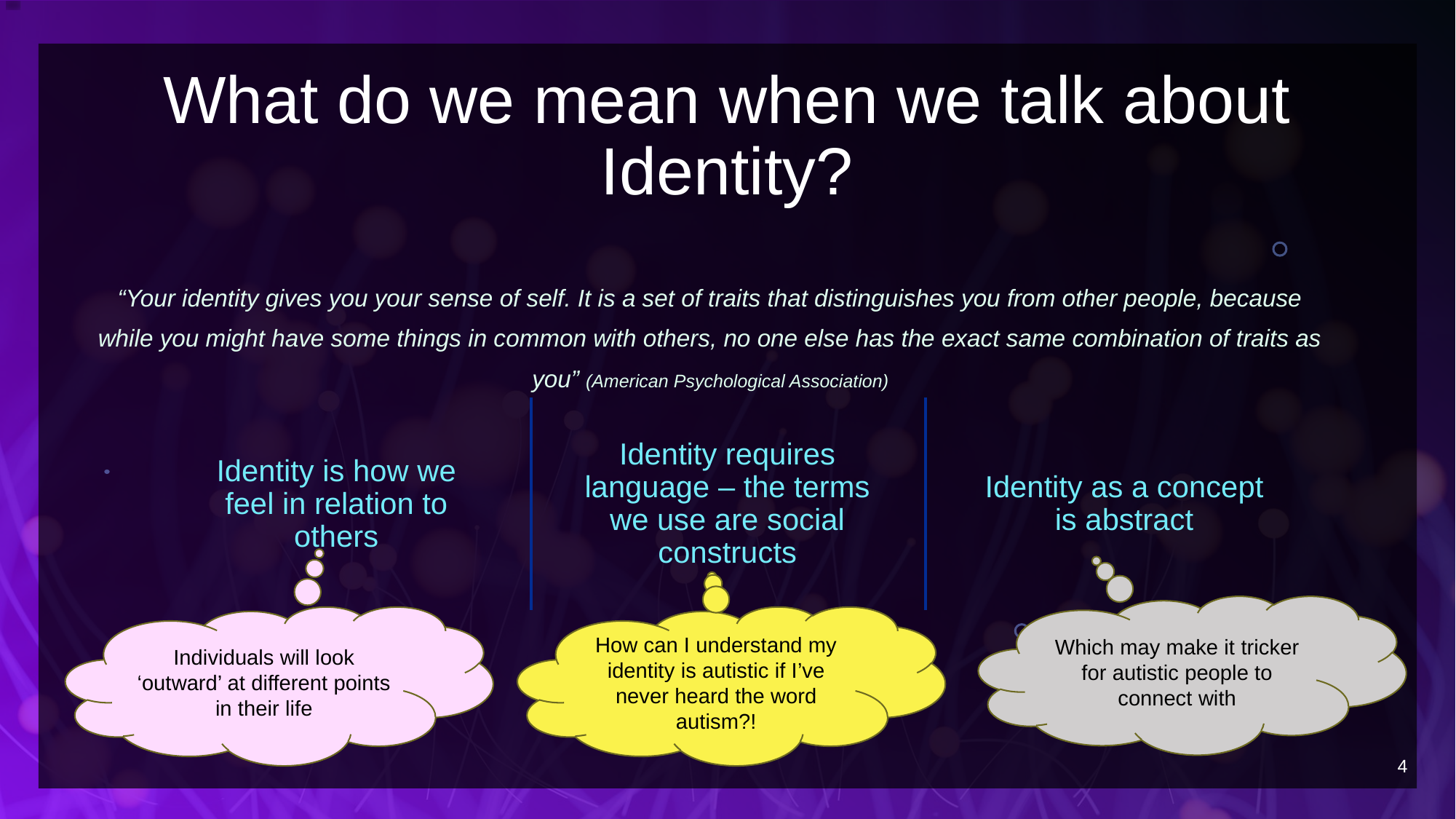

# What do we mean when we talk about Identity?
“Your identity gives you your sense of self. It is a set of traits that distinguishes you from other people, because while you might have some things in common with others, no one else has the exact same combination of traits as you” (American Psychological Association)
Identity requires language – the terms we use are social constructs
Identity is how we feel in relation to others
Identity as a concept is abstract
Which may make it tricker for autistic people to connect with
How can I understand my identity is autistic if I’ve never heard the word autism?!
Individuals will look ‘outward’ at different points in their life
4